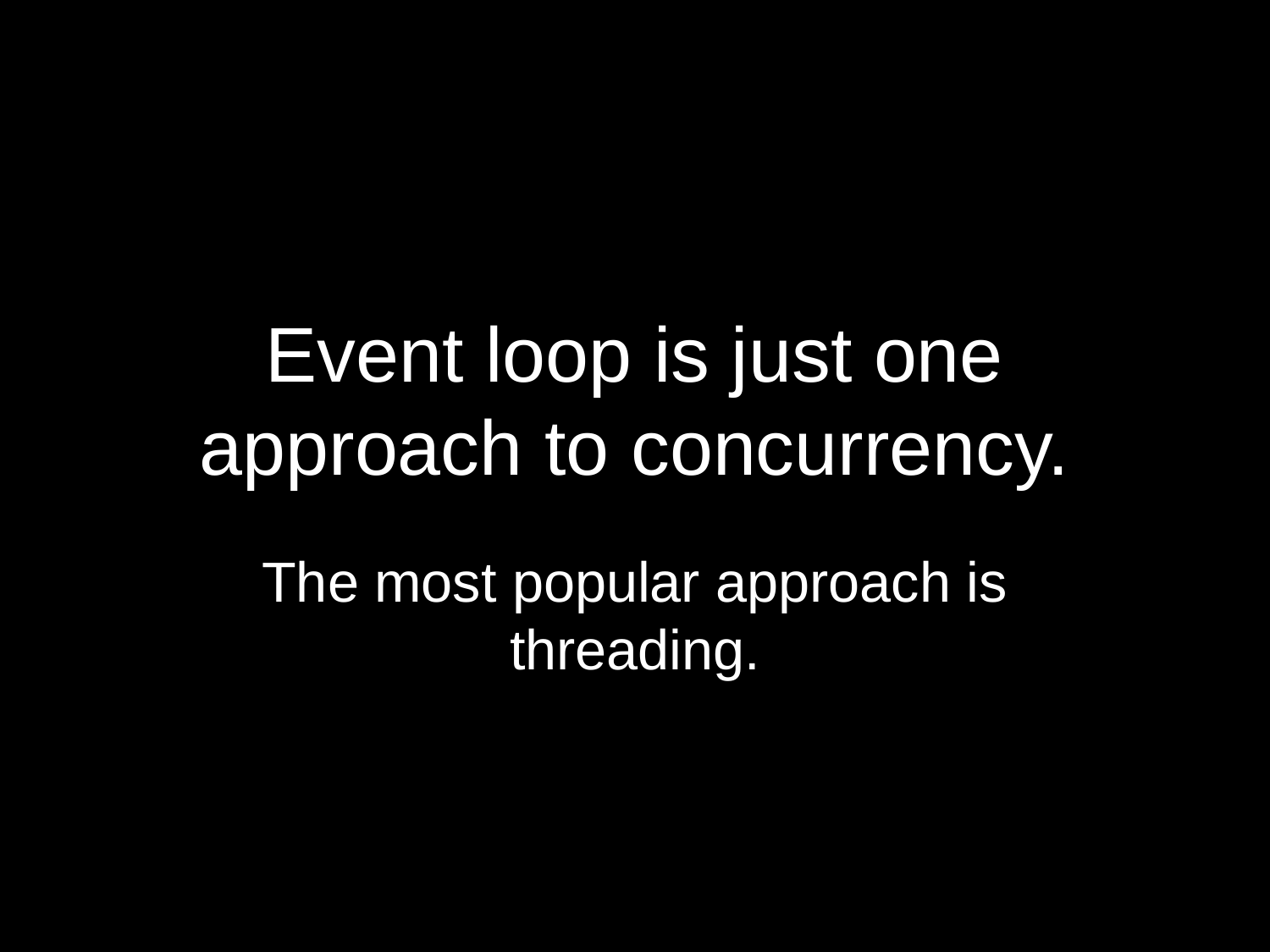

# Event loop is just one approach to concurrency.
The most popular approach is threading.